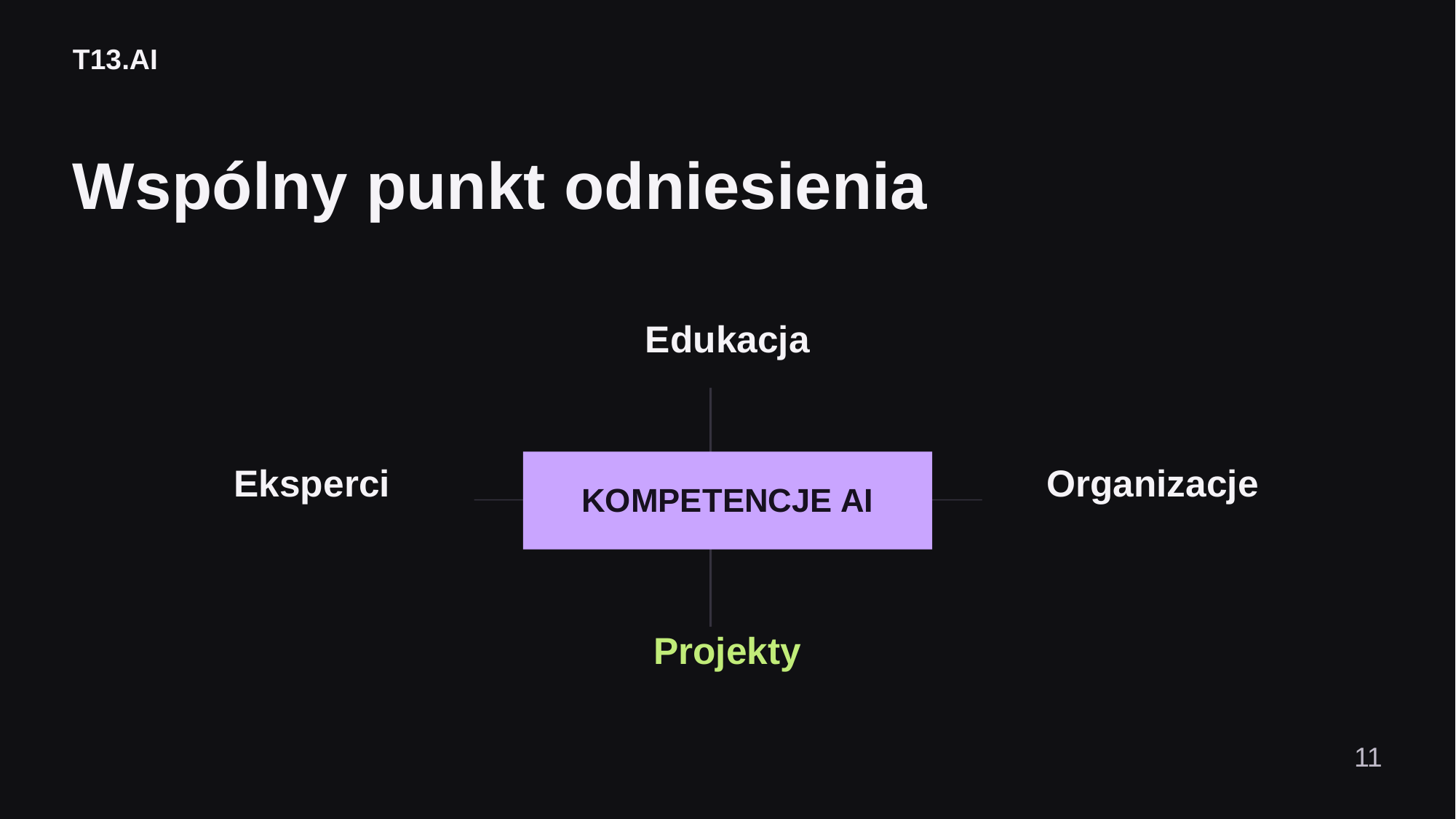

T13.AI
Wspólny punkt odniesienia
Edukacja

KOMPETENCJE AI
Eksperci
Organizacje

Projekty
11